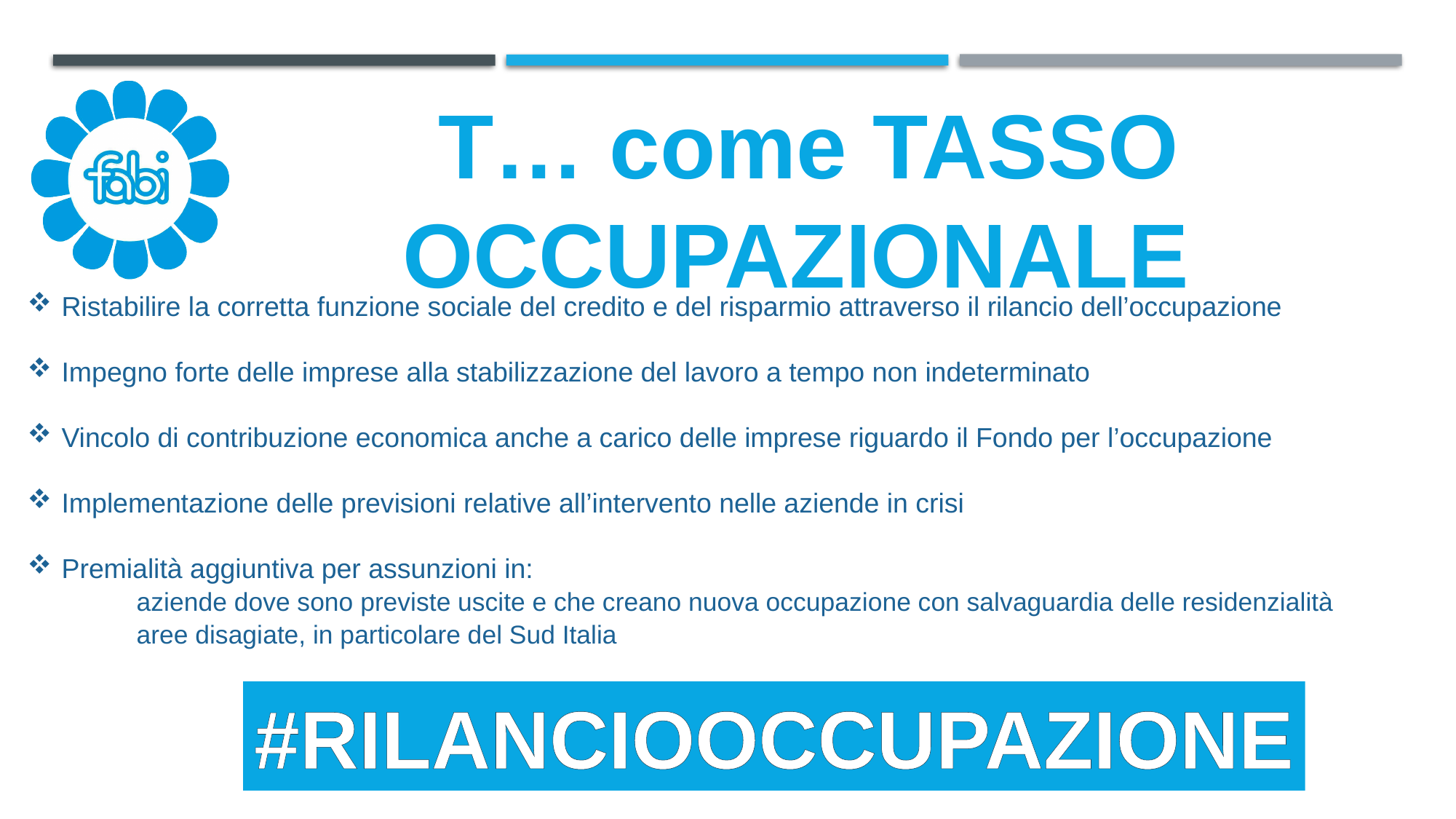

T… come TASSO
OCCUPAZIONALE

Ristabilire la corretta funzione sociale del credito e del risparmio attraverso il rilancio dell’occupazione

Impegno forte delle imprese alla stabilizzazione del lavoro a tempo non indeterminato

Vincolo di contribuzione economica anche a carico delle imprese riguardo il Fondo per l’occupazione

Implementazione delle previsioni relative all’intervento nelle aziende in crisi

Premialità aggiuntiva per assunzioni in:
	aziende dove sono previste uscite e che creano nuova occupazione con salvaguardia delle residenzialità
	aree disagiate, in particolare del Sud Italia
#RILANCIOOCCUPAZIONE